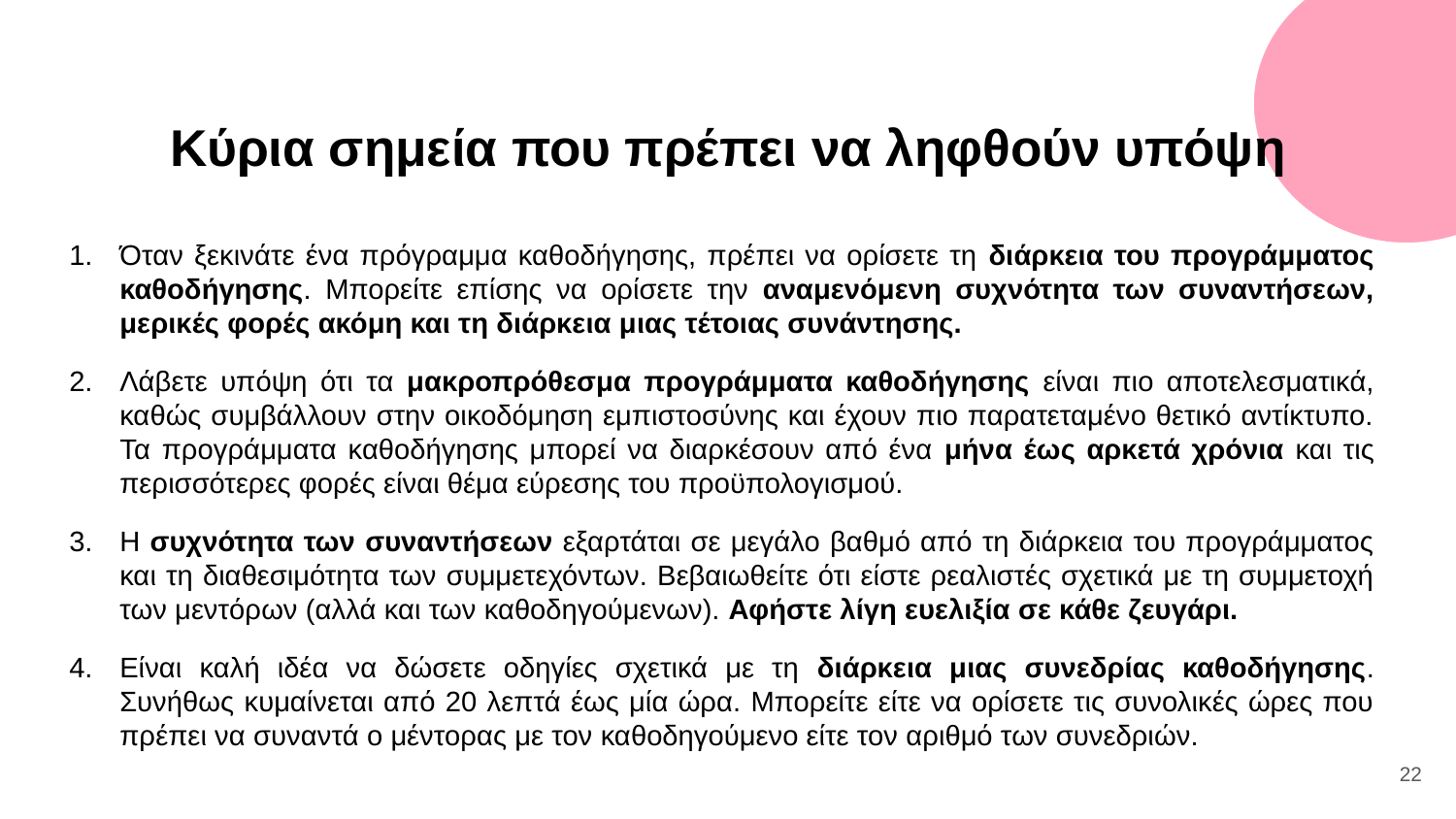

# Κύρια σημεία που πρέπει να ληφθούν υπόψη
Όταν ξεκινάτε ένα πρόγραμμα καθοδήγησης, πρέπει να ορίσετε τη διάρκεια του προγράμματος καθοδήγησης. Μπορείτε επίσης να ορίσετε την αναμενόμενη συχνότητα των συναντήσεων, μερικές φορές ακόμη και τη διάρκεια μιας τέτοιας συνάντησης.
Λάβετε υπόψη ότι τα μακροπρόθεσμα προγράμματα καθοδήγησης είναι πιο αποτελεσματικά, καθώς συμβάλλουν στην οικοδόμηση εμπιστοσύνης και έχουν πιο παρατεταμένο θετικό αντίκτυπο. Τα προγράμματα καθοδήγησης μπορεί να διαρκέσουν από ένα μήνα έως αρκετά χρόνια και τις περισσότερες φορές είναι θέμα εύρεσης του προϋπολογισμού.
Η συχνότητα των συναντήσεων εξαρτάται σε μεγάλο βαθμό από τη διάρκεια του προγράμματος και τη διαθεσιμότητα των συμμετεχόντων. Βεβαιωθείτε ότι είστε ρεαλιστές σχετικά με τη συμμετοχή των μεντόρων (αλλά και των καθοδηγούμενων). Αφήστε λίγη ευελιξία σε κάθε ζευγάρι.
Είναι καλή ιδέα να δώσετε οδηγίες σχετικά με τη διάρκεια μιας συνεδρίας καθοδήγησης. Συνήθως κυμαίνεται από 20 λεπτά έως μία ώρα. Μπορείτε είτε να ορίσετε τις συνολικές ώρες που πρέπει να συναντά ο μέντορας με τον καθοδηγούμενο είτε τον αριθμό των συνεδριών.
22